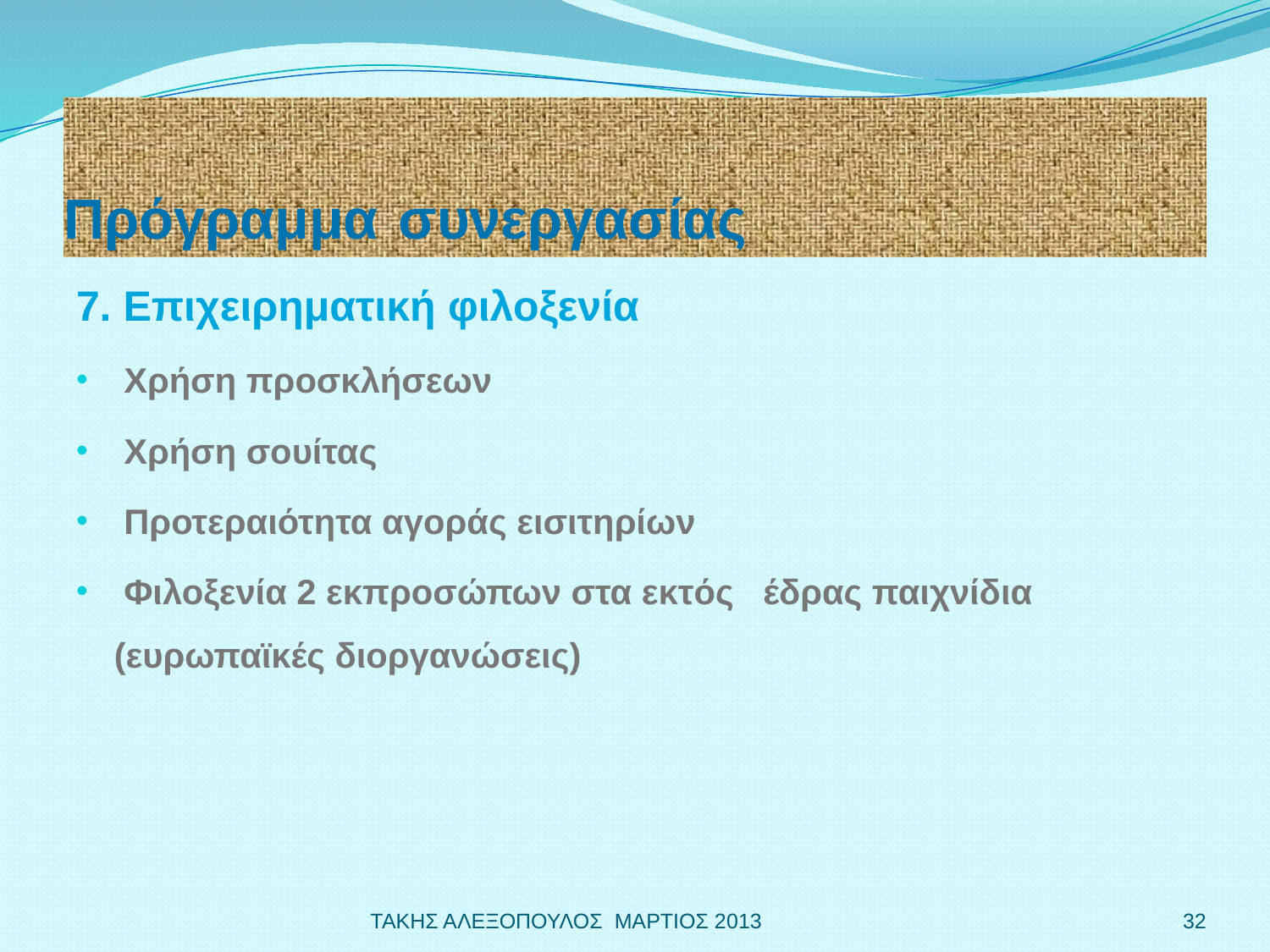

# Πρόγραμμα συνεργασίας
7. Επιχειρηματική φιλοξενία
 Χρήση προσκλήσεων
 Χρήση σουίτας
 Προτεραιότητα αγοράς εισιτηρίων
 Φιλοξενία 2 εκπροσώπων στα εκτός   έδρας παιχνίδια (ευρωπαϊκές διοργανώσεις)

ΤΑΚΗΣ ΑΛΕΞΟΠΟΥΛΟΣ  ΜΑΡΤΙΟΣ 2013
32